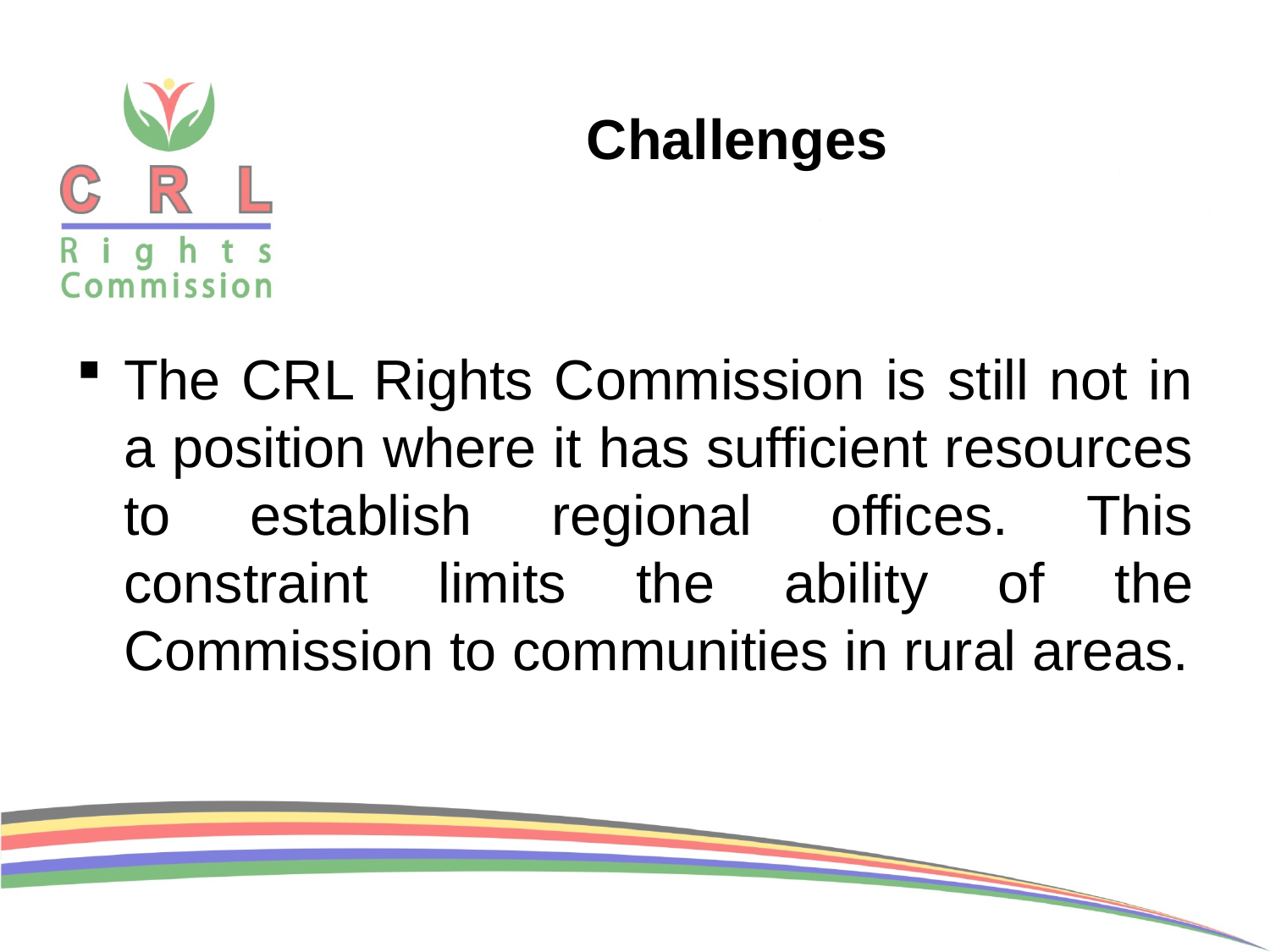

# Challenges

The CRL Rights Commission is still not in a position where it has sufficient resources to establish regional offices. This constraint limits the ability of the Commission to communities in rural areas.